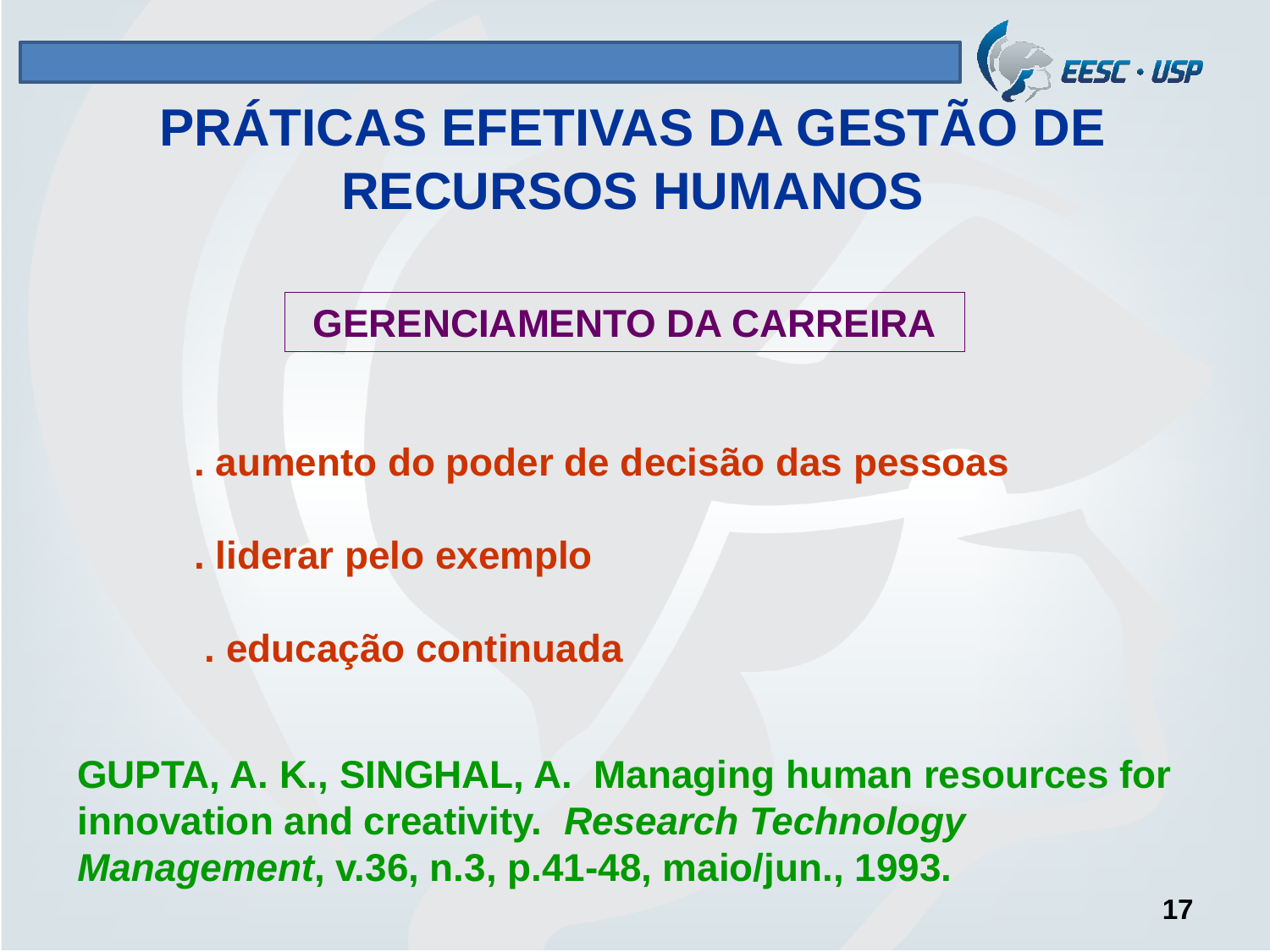

# PRÁTICAS EFETIVAS DA GESTÃO DE RECURSOS HUMANOS
GERENCIAMENTO DA CARREIRA
. aumento do poder de decisão das pessoas

. liderar pelo exemplo

 . educação continuada
GUPTA, A. K., SINGHAL, A.  Managing human resources for innovation and creativity.  Research Technology Management, v.36, n.3, p.41-48, maio/jun., 1993.
17